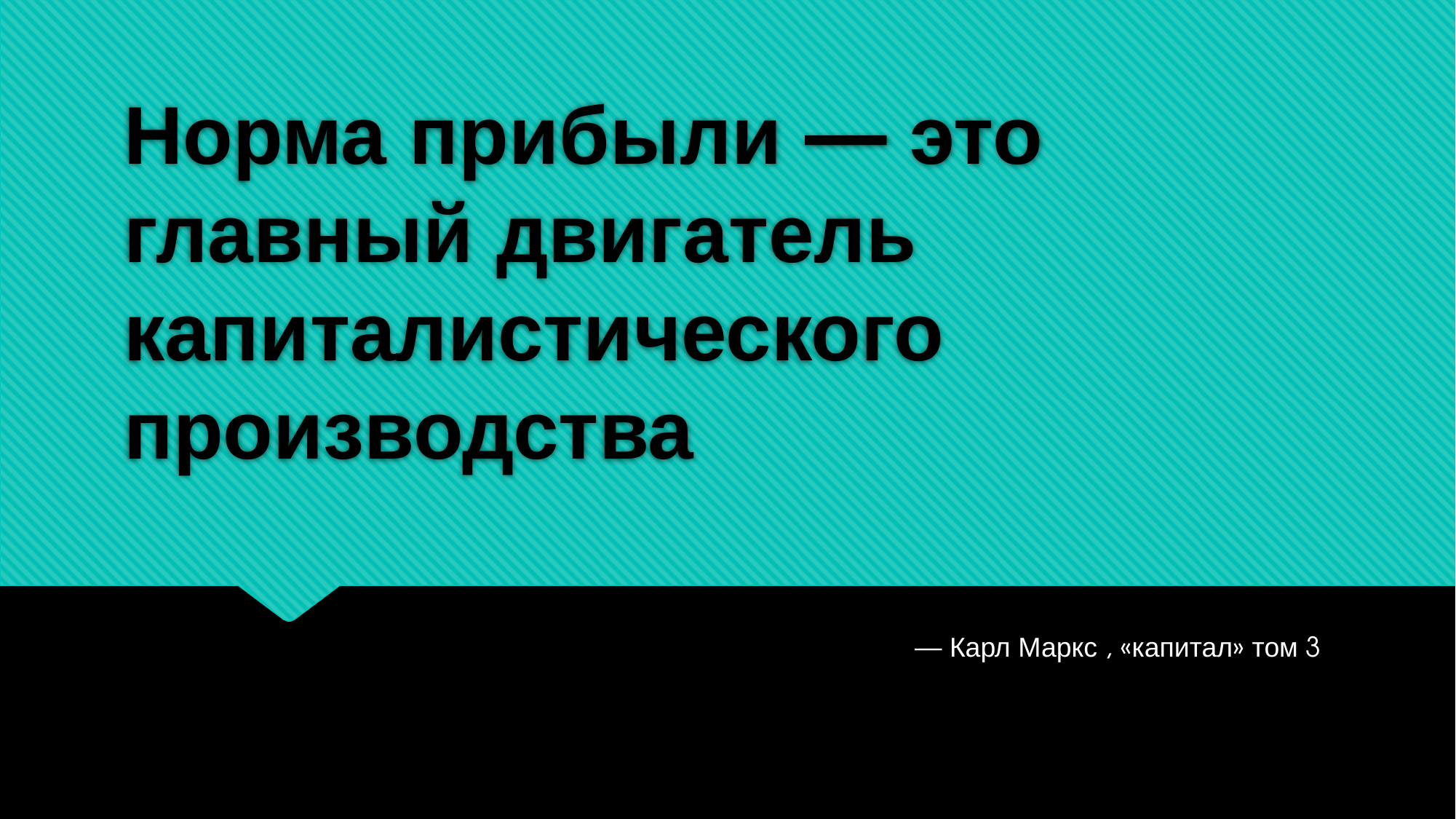

# Норма прибыли — это главный двигатель капиталистического производства
— Карл Маркс , «капитал» том 3